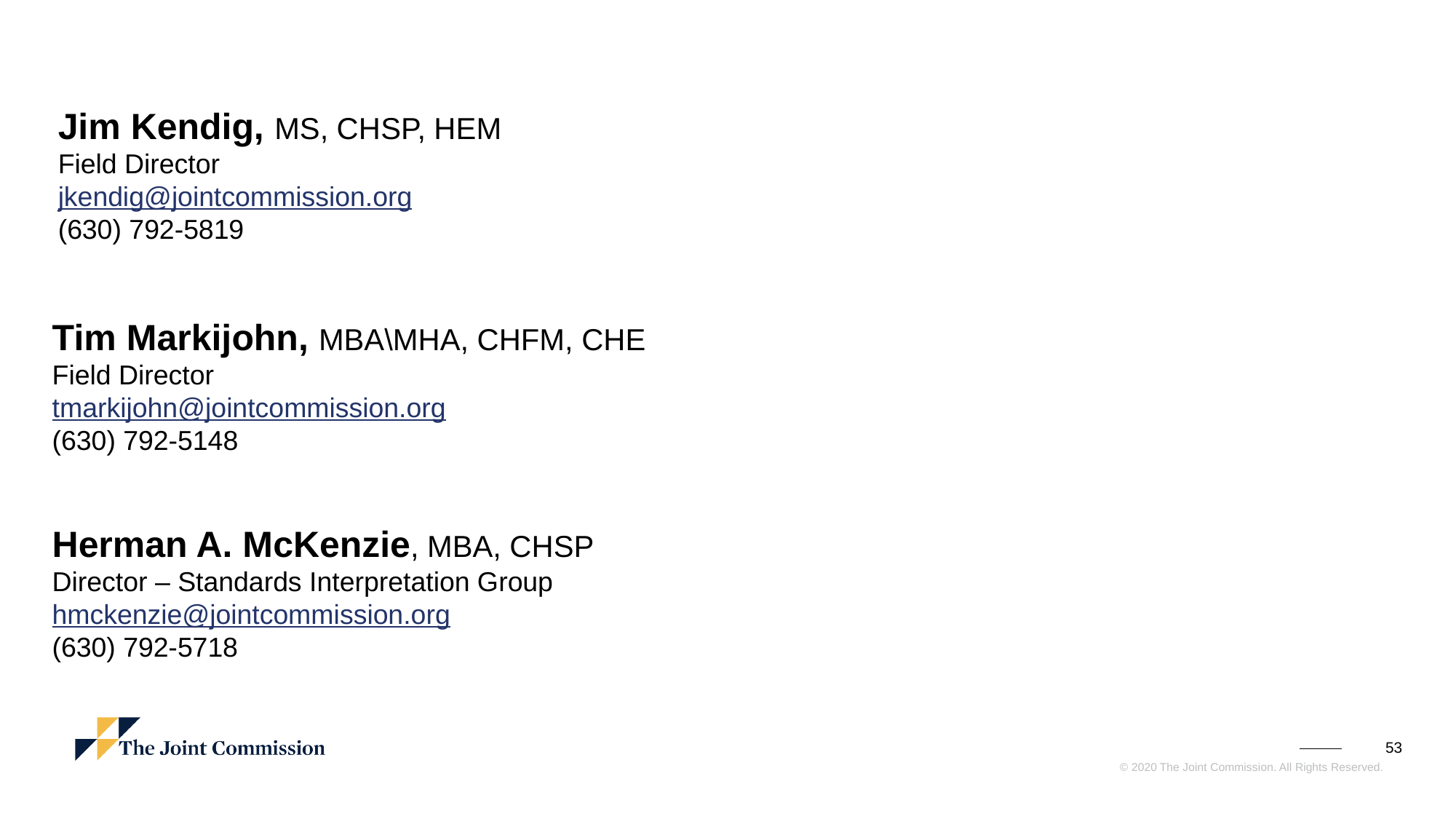

Jim Kendig, MS, CHSP, HEM
Field Director
jkendig@jointcommission.org
(630) 792-5819
Tim Markijohn, MBA\MHA, CHFM, CHE
Field Director
tmarkijohn@jointcommission.org
(630) 792-5148
Herman A. McKenzie, MBA, CHSP
Director – Standards Interpretation Group
hmckenzie@jointcommission.org
(630) 792-5718